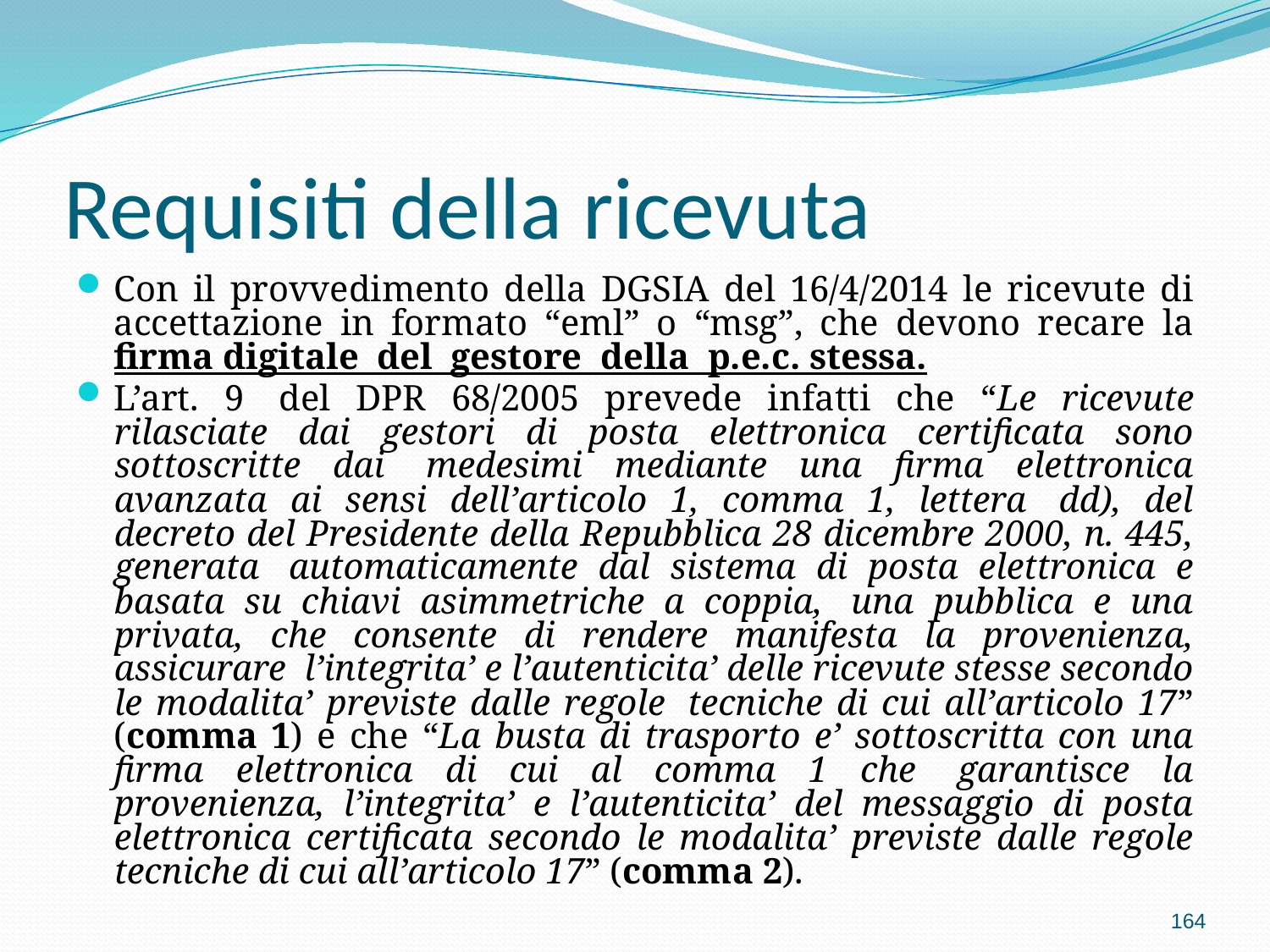

# Requisiti della ricevuta
Con il provvedimento della DGSIA del 16/4/2014 le ricevute di accettazione in formato “eml” o “msg”, che devono recare la firma digitale  del  gestore  della  p.e.c. stessa.
L’art. 9  del DPR 68/2005 prevede infatti che “Le ricevute rilasciate dai gestori di posta elettronica certificata sono sottoscritte dai  medesimi mediante una firma elettronica avanzata ai sensi dell’articolo 1, comma 1, lettera  dd), del decreto del Presidente della Repubblica 28 dicembre 2000, n. 445, generata  automaticamente dal sistema di posta elettronica e basata su chiavi asimmetriche a coppia,  una pubblica e una privata, che consente di rendere manifesta la provenienza, assicurare  l’integrita’ e l’autenticita’ delle ricevute stesse secondo le modalita’ previste dalle regole  tecniche di cui all’articolo 17” (comma 1) e che “La busta di trasporto e’ sottoscritta con una firma elettronica di cui al comma 1 che  garantisce la provenienza, l’integrita’ e l’autenticita’ del messaggio di posta elettronica certificata secondo le modalita’ previste dalle regole tecniche di cui all’articolo 17” (comma 2).
164